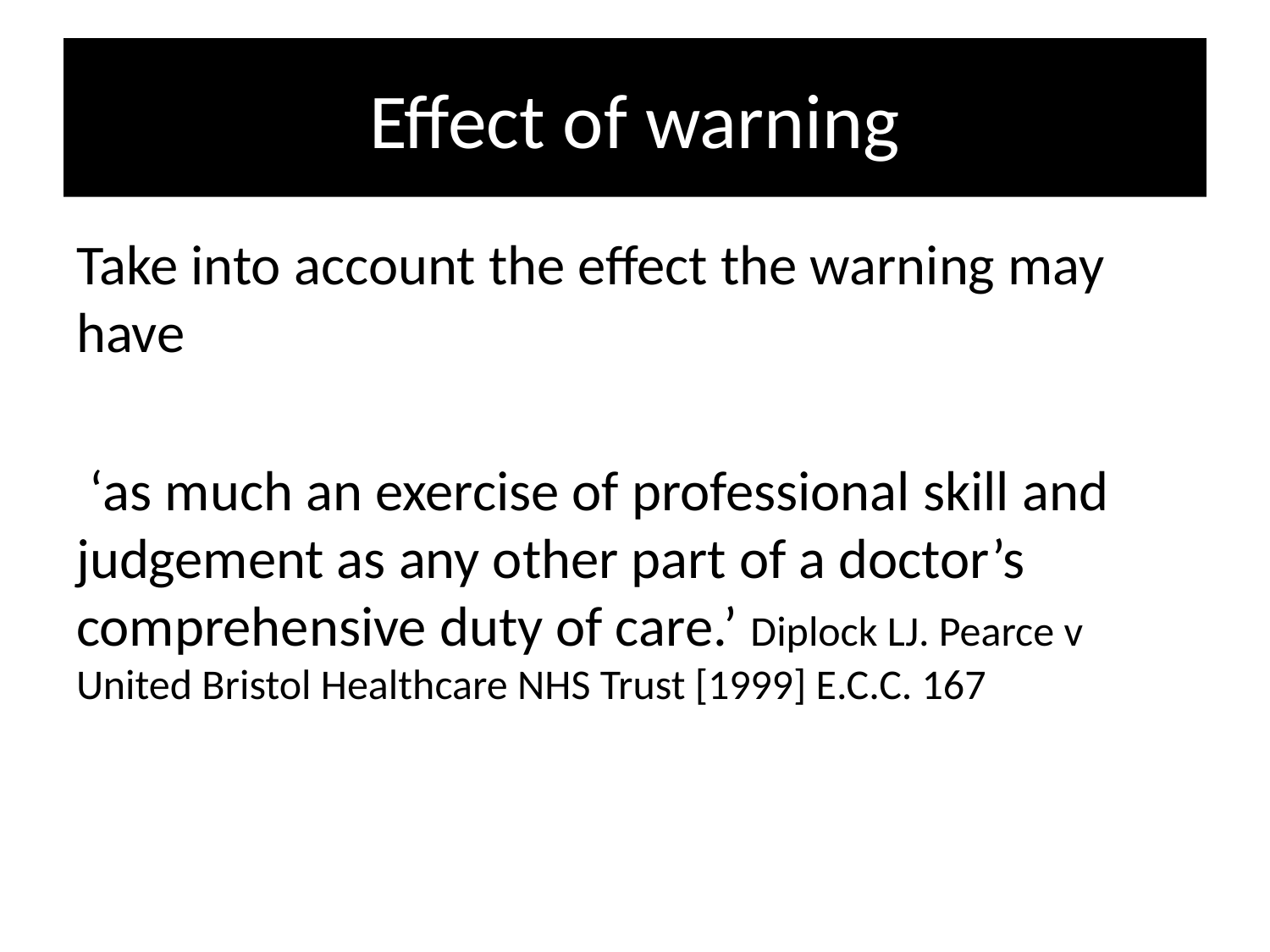

# Effect of warning
Take into account the effect the warning may have

 ‘as much an exercise of professional skill and judgement as any other part of a doctor’s comprehensive duty of care.’ Diplock LJ. Pearce v United Bristol Healthcare NHS Trust [1999] E.C.C. 167